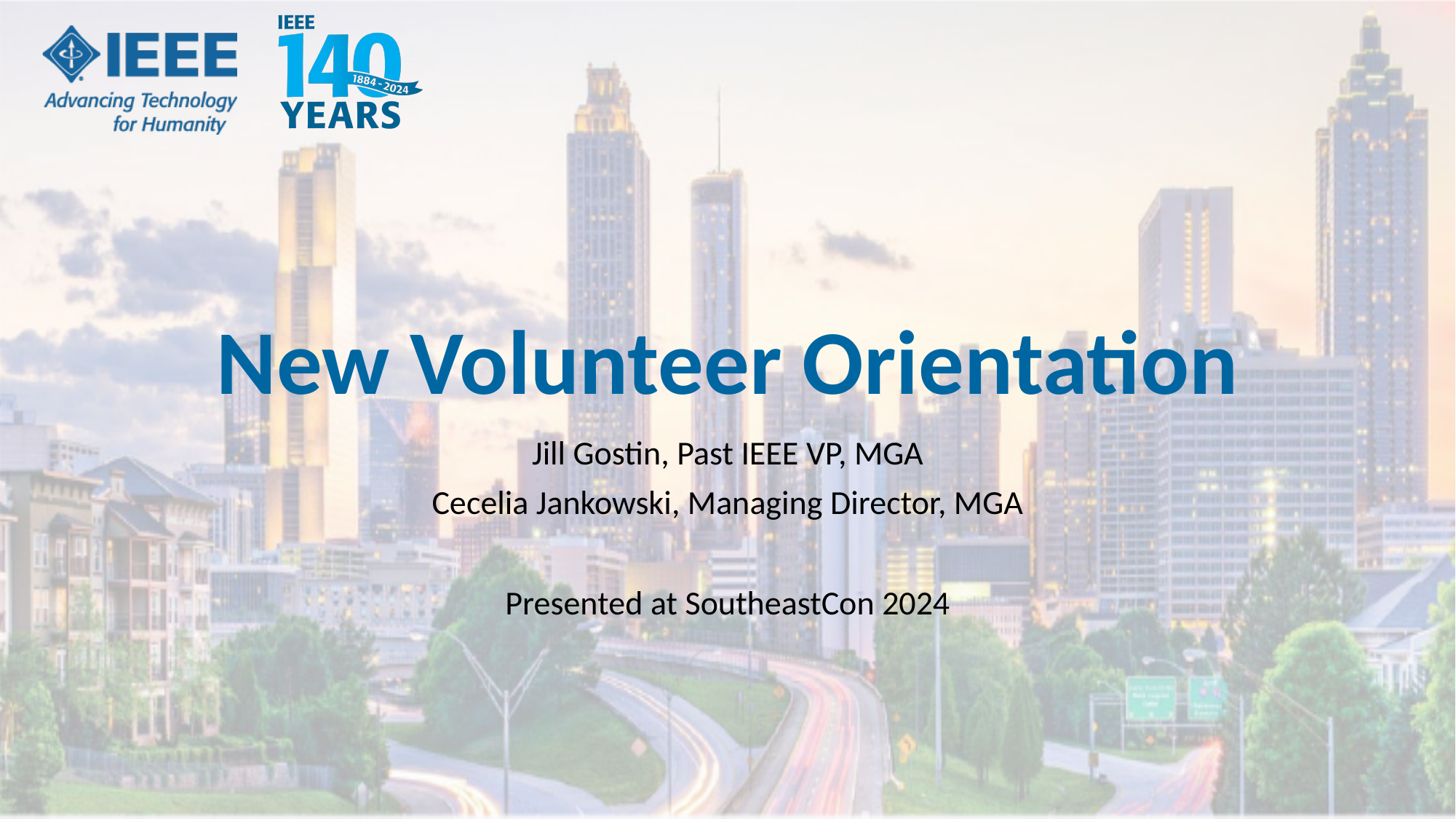

# New Volunteer Orientation
Jill Gostin, Past IEEE VP, MGA
Cecelia Jankowski, Managing Director, MGA

Presented at SoutheastCon 2024